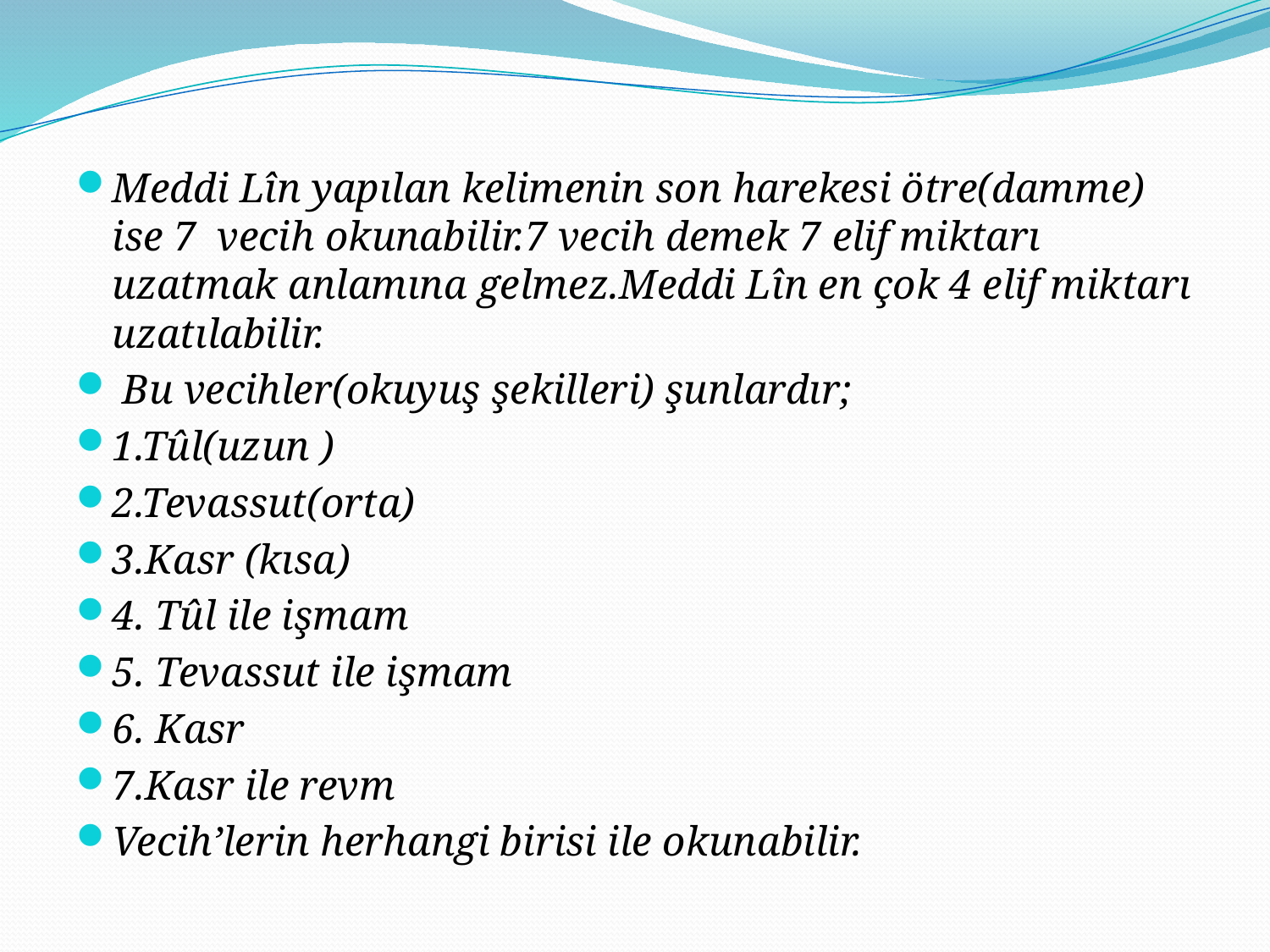

#
Meddi Lîn yapılan kelimenin son harekesi ötre(damme) ise 7  vecih okunabilir.7 vecih demek 7 elif miktarı uzatmak anlamına gelmez.Meddi Lîn en çok 4 elif miktarı uzatılabilir.
 Bu vecihler(okuyuş şekilleri) şunlardır;
1.Tûl(uzun )
2.Tevassut(orta)
3.Kasr (kısa)
4. Tûl ile işmam
5. Tevassut ile işmam
6. Kasr
7.Kasr ile revm
Vecih’lerin herhangi birisi ile okunabilir.